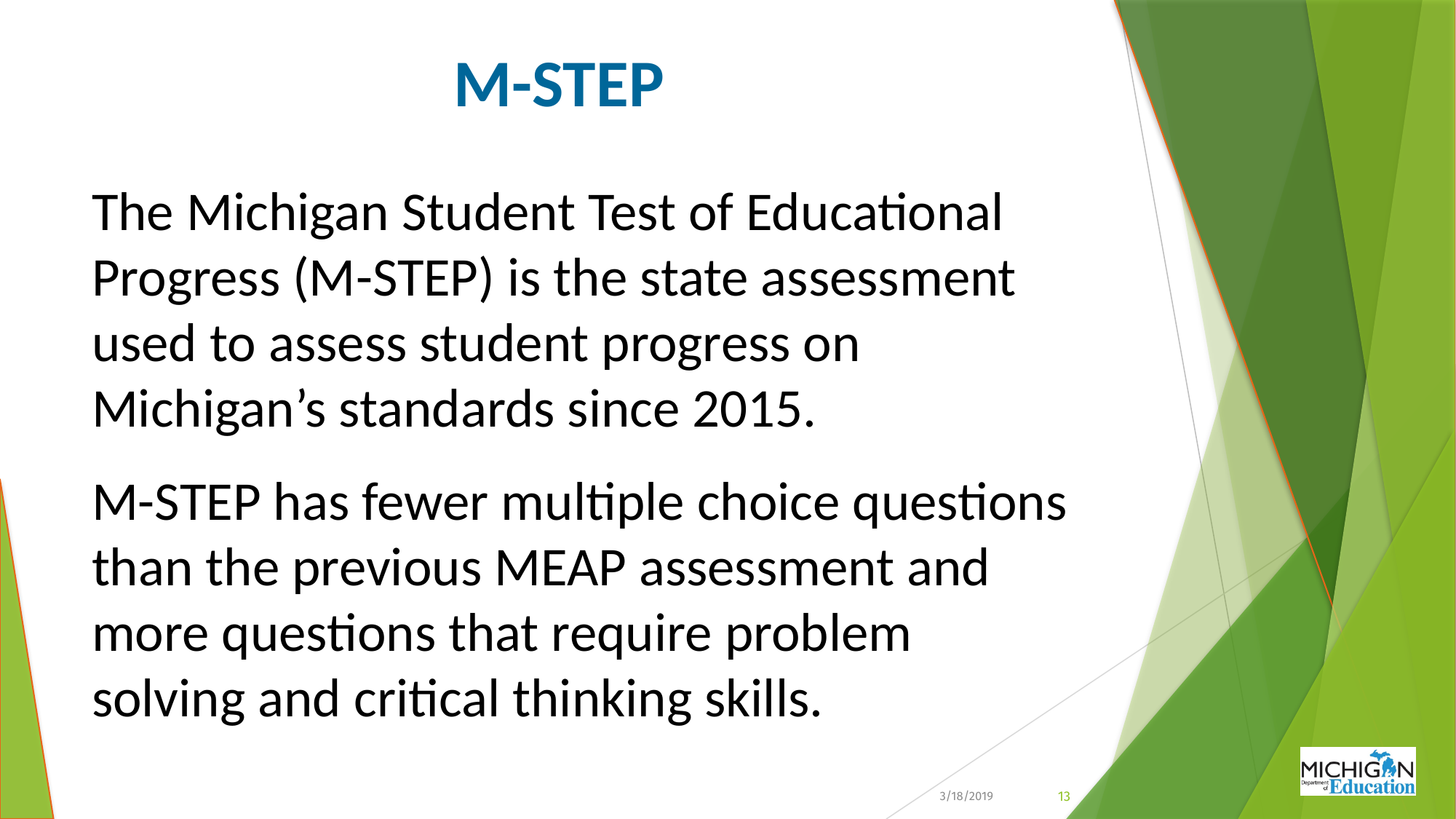

# M-STEP
The Michigan Student Test of Educational Progress (M-STEP) is the state assessment used to assess student progress on Michigan’s standards since 2015.
M-STEP has fewer multiple choice questions than the previous MEAP assessment and more questions that require problem solving and critical thinking skills.
3/18/2019
13